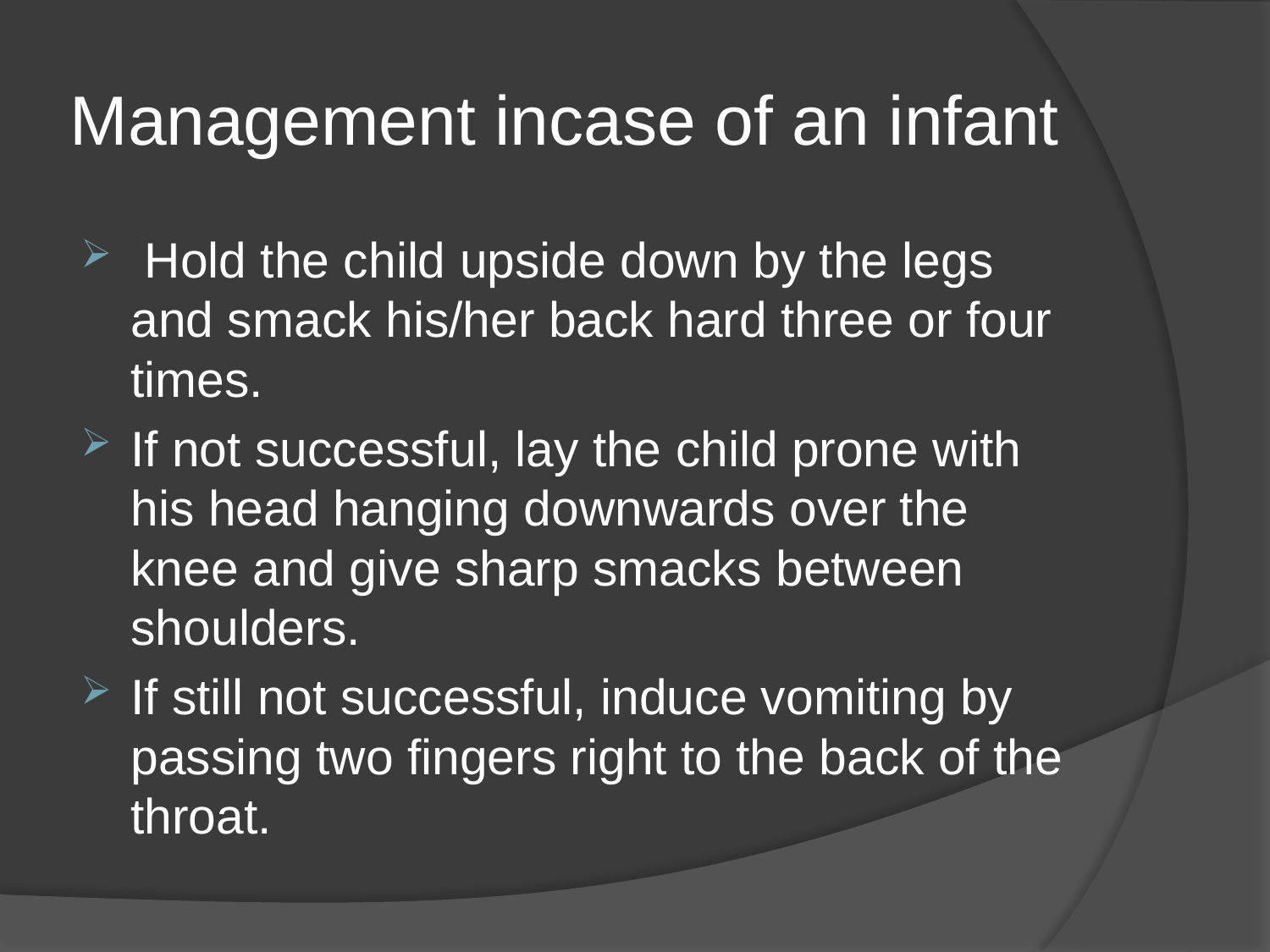

# Management incase of an infant
 Hold the child upside down by the legs and smack his/her back hard three or four times.
If not successful, lay the child prone with his head hanging downwards over the knee and give sharp smacks between shoulders.
If still not successful, induce vomiting by passing two fingers right to the back of the throat.